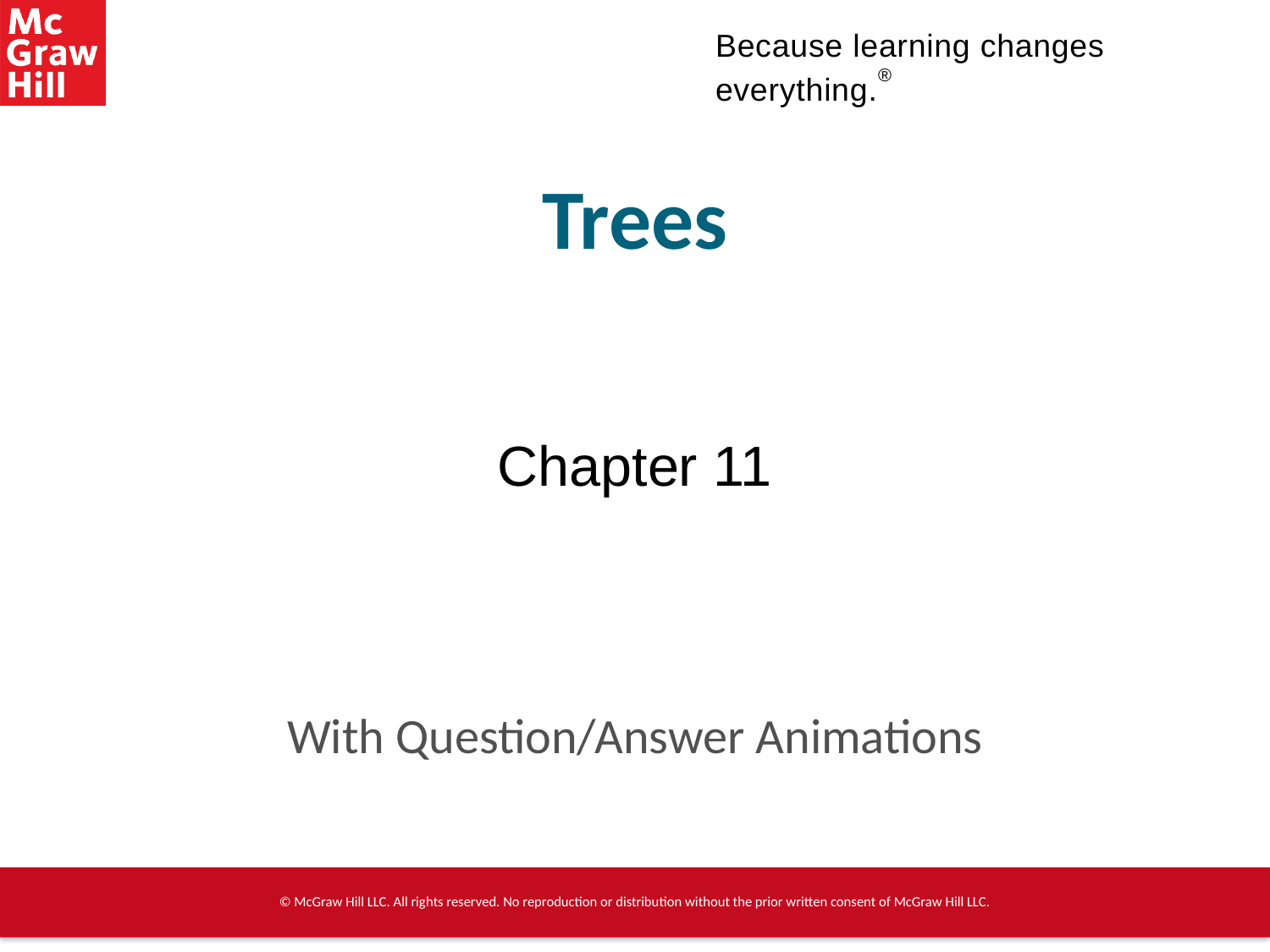

# Trees
Chapter 11
With Question/Answer Animations
© McGraw Hill LLC. All rights reserved. No reproduction or distribution without the prior written consent of McGraw Hill LLC.